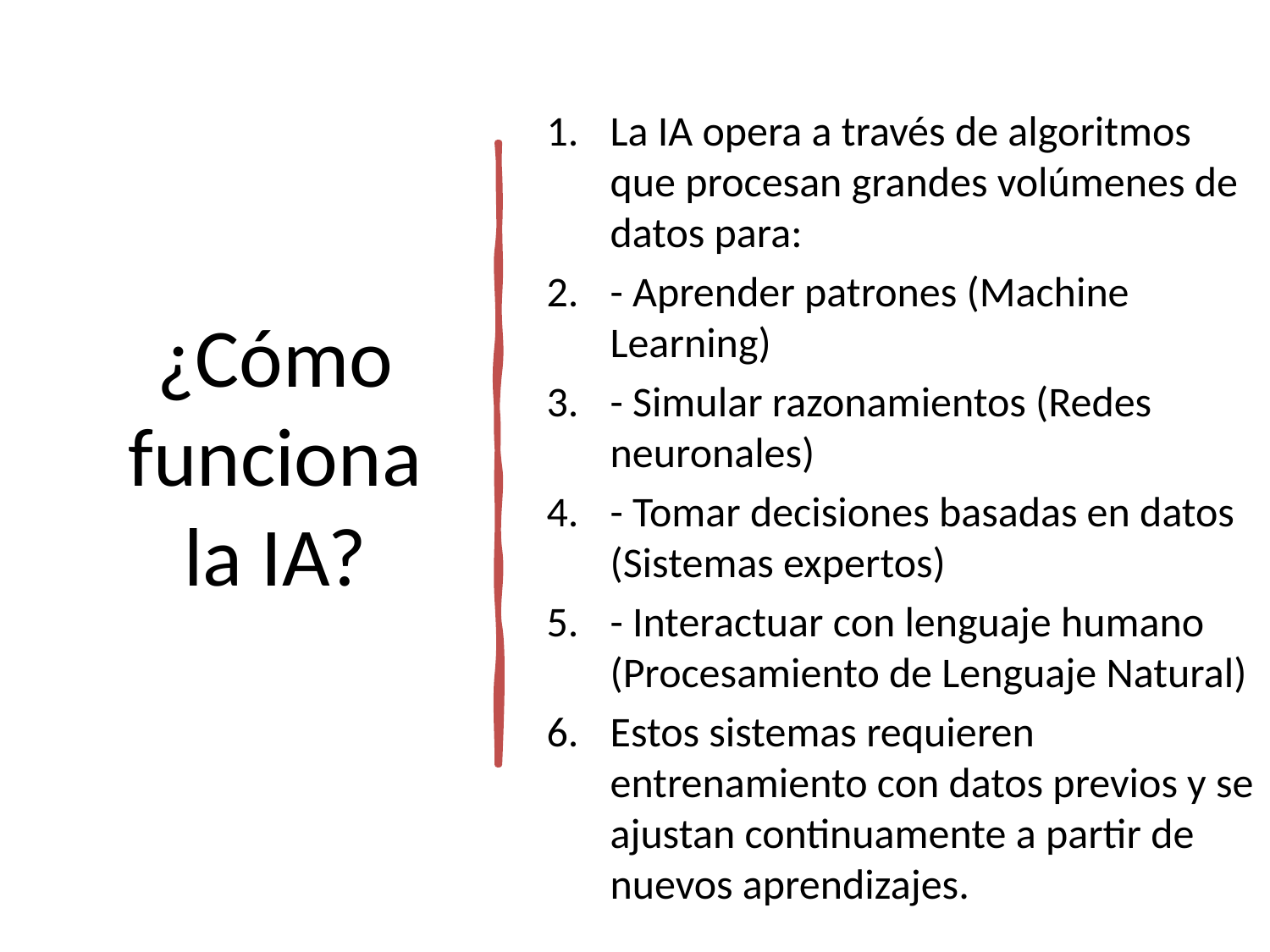

La IA opera a través de algoritmos que procesan grandes volúmenes de datos para:
- Aprender patrones (Machine Learning)
- Simular razonamientos (Redes neuronales)
- Tomar decisiones basadas en datos (Sistemas expertos)
- Interactuar con lenguaje humano (Procesamiento de Lenguaje Natural)
Estos sistemas requieren entrenamiento con datos previos y se ajustan continuamente a partir de nuevos aprendizajes.
# ¿Cómo funciona la IA?